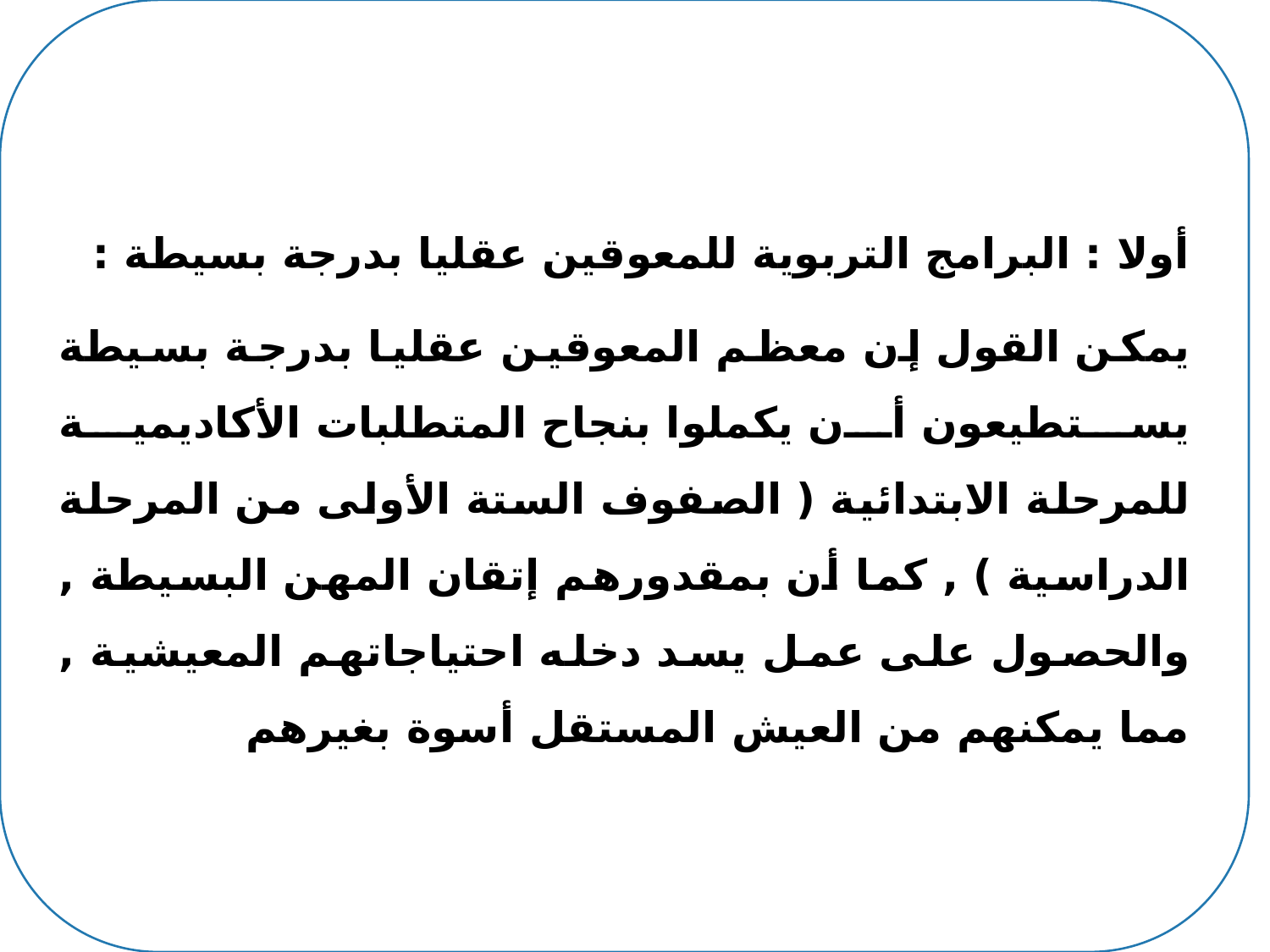

أولا : البرامج التربوية للمعوقين عقليا بدرجة بسيطة :
يمكن القول إن معظم المعوقين عقليا بدرجة بسيطة يستطيعون أن يكملوا بنجاح المتطلبات الأكاديمية للمرحلة الابتدائية ( الصفوف الستة الأولى من المرحلة الدراسية ) , كما أن بمقدورهم إتقان المهن البسيطة , والحصول على عمل يسد دخله احتياجاتهم المعيشية , مما يمكنهم من العيش المستقل أسوة بغيرهم